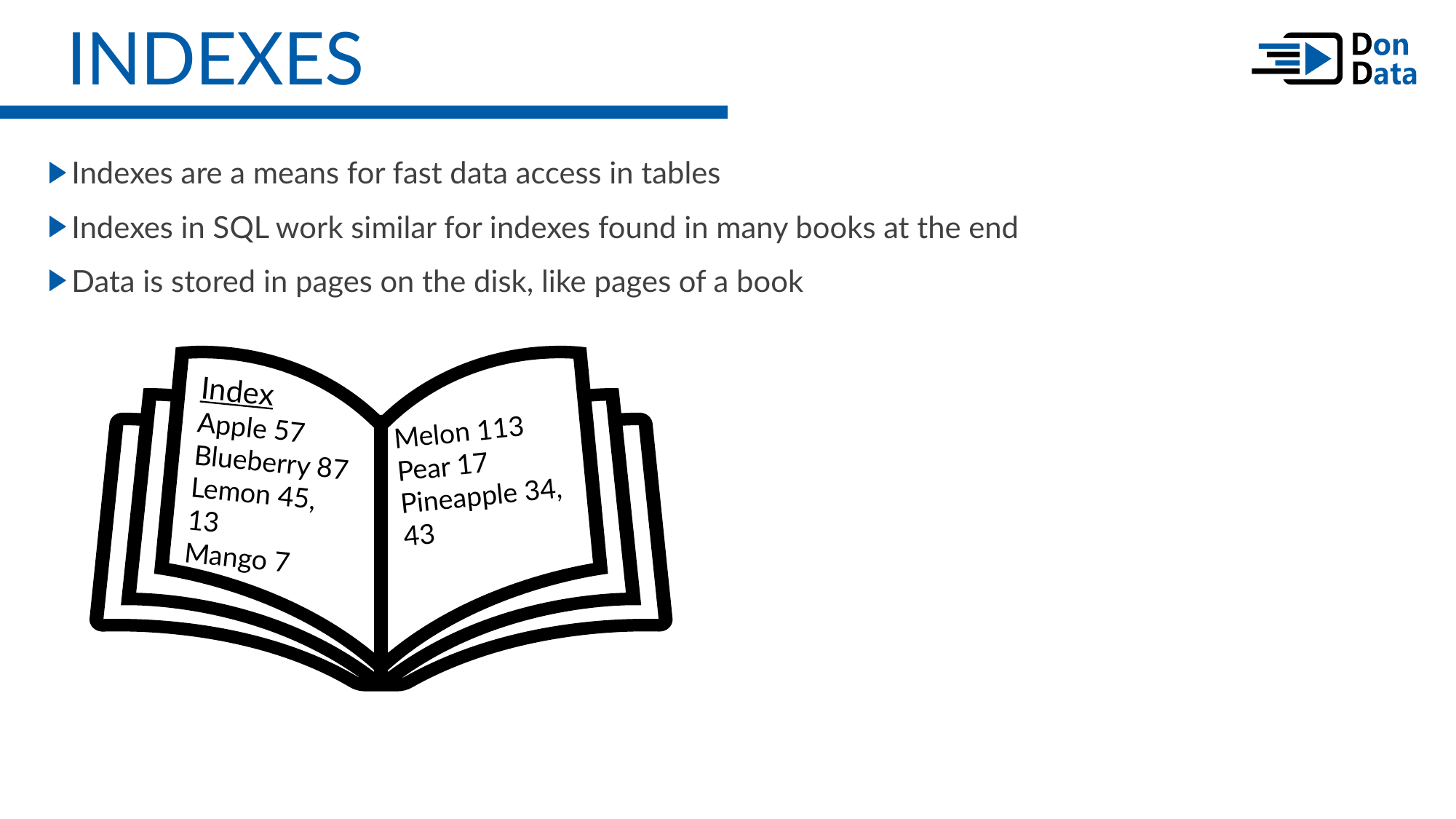

Indexes
Indexes are a means for fast data access in tables
Indexes in SQL work similar for indexes found in many books at the end
Data is stored in pages on the disk, like pages of a book

Index
Apple 57
Blueberry 87
Lemon 45, 13
Mango 7
Melon 113
Pear 17
Pineapple 34, 43